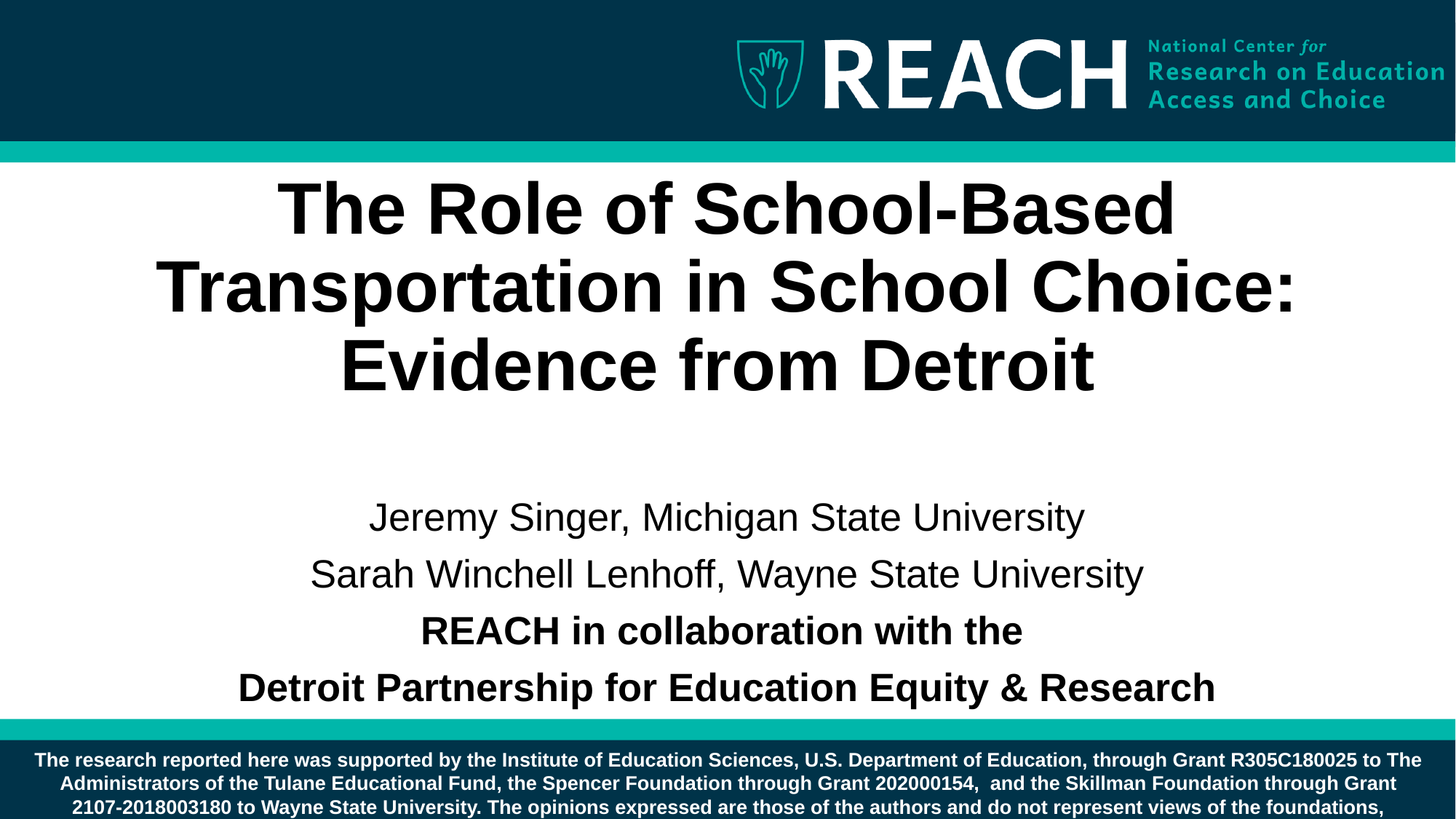

# The Role of School-Based Transportation in School Choice: Evidence from Detroit
Jeremy Singer, Michigan State University
Sarah Winchell Lenhoff, Wayne State University
REACH in collaboration with the
Detroit Partnership for Education Equity & Research